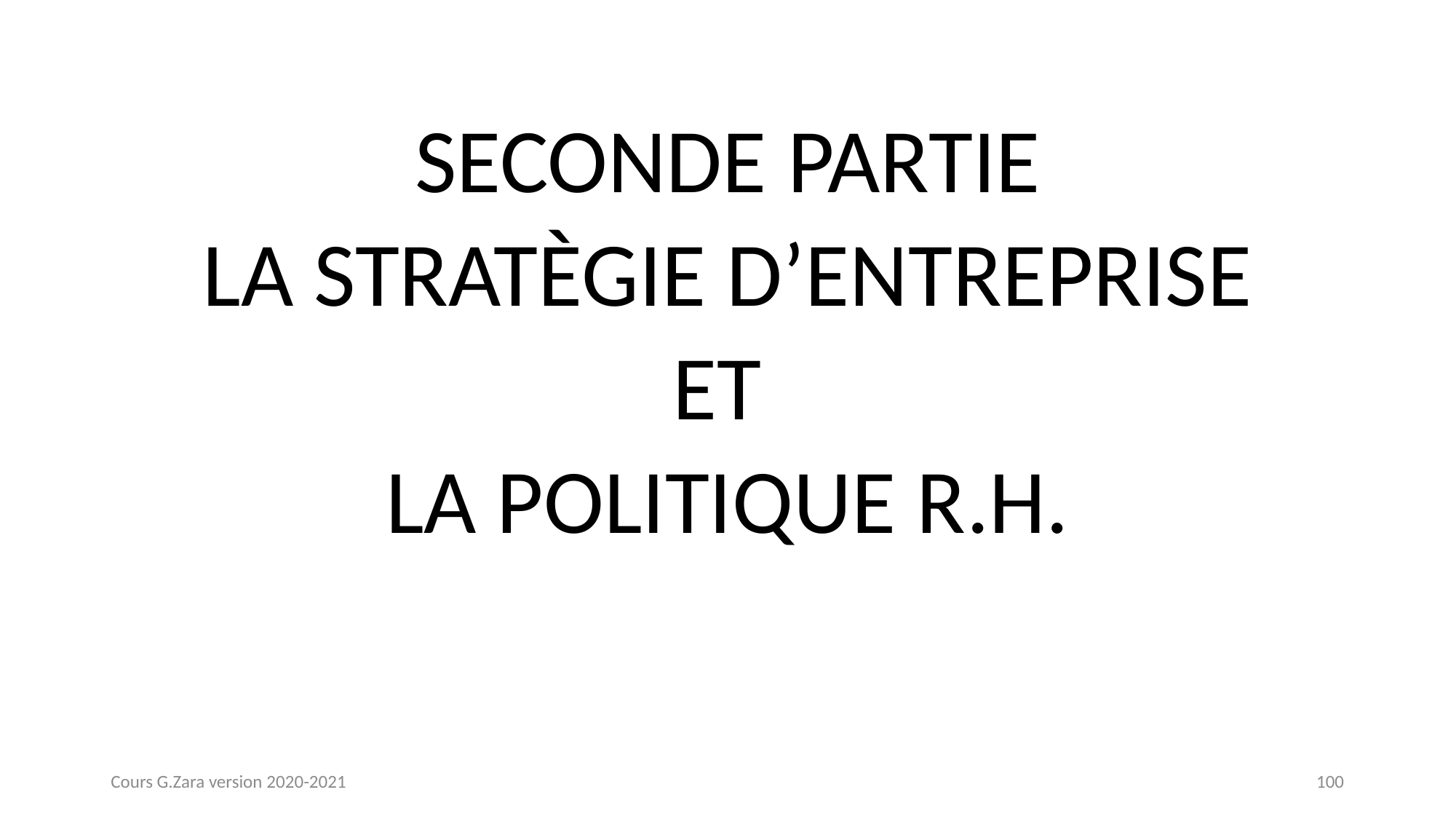

SECONDE PARTIE
LA STRATÈGIE D’ENTREPRISE
ET
LA POLITIQUE R.H.
Cours G.Zara version 2020-2021
100